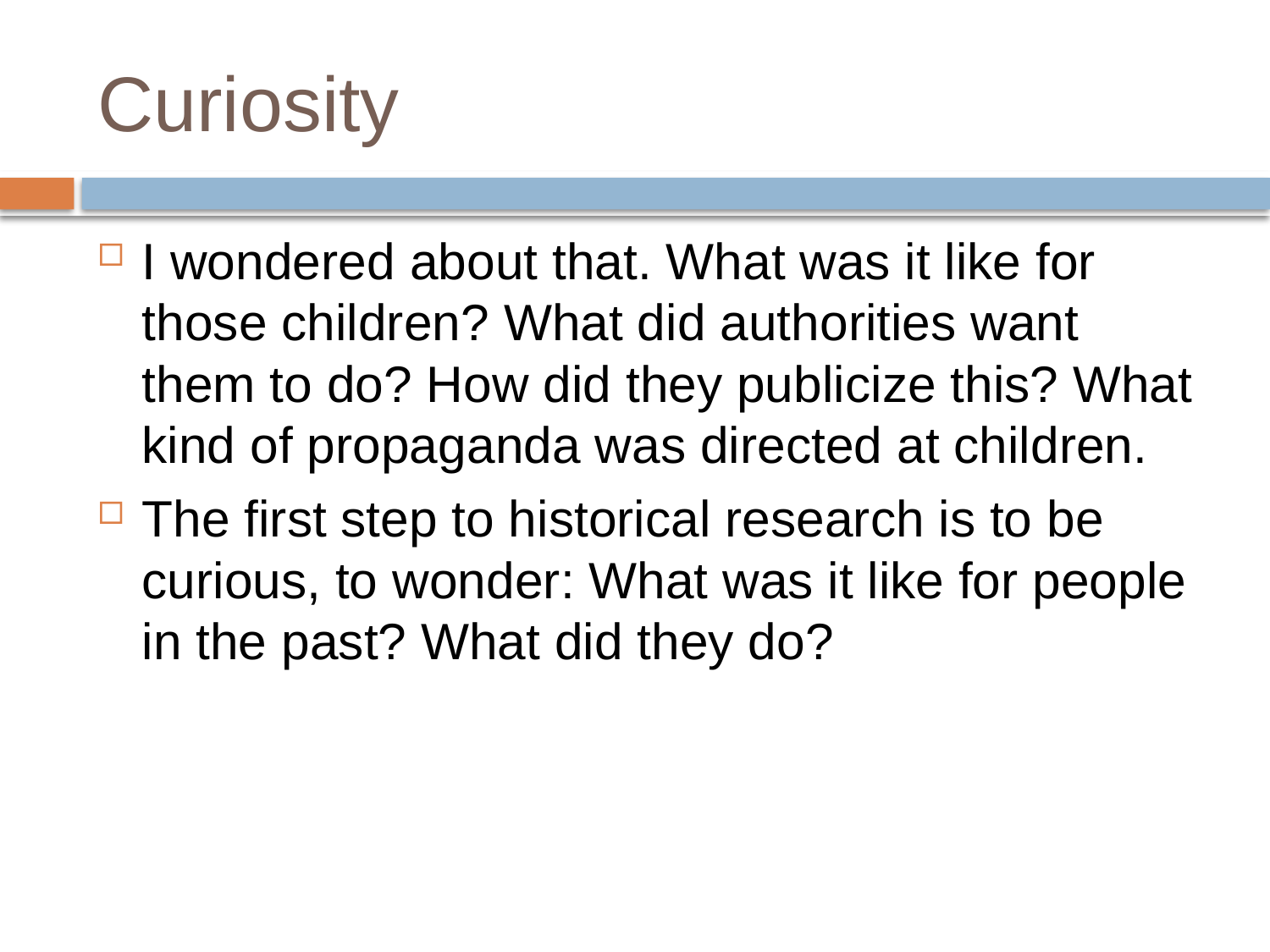

# Curiosity
I wondered about that. What was it like for those children? What did authorities want them to do? How did they publicize this? What kind of propaganda was directed at children.
The first step to historical research is to be curious, to wonder: What was it like for people in the past? What did they do?